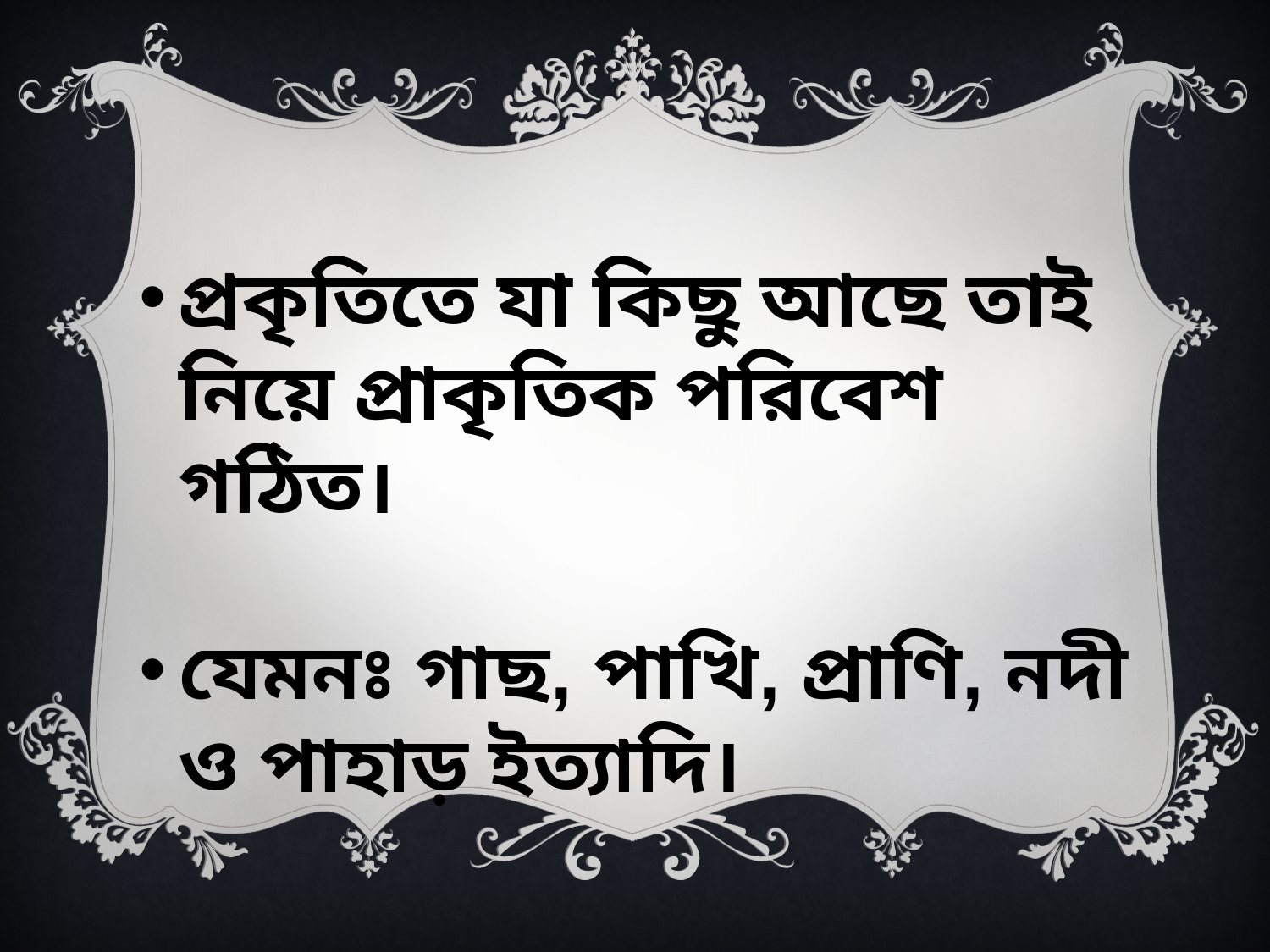

প্রকৃতিতে যা কিছু আছে তাই নিয়ে প্রাকৃতিক পরিবেশ গঠিত।

যেমনঃ গাছ, পাখি, প্রাণি, নদী ও পাহাড় ইত্যাদি।